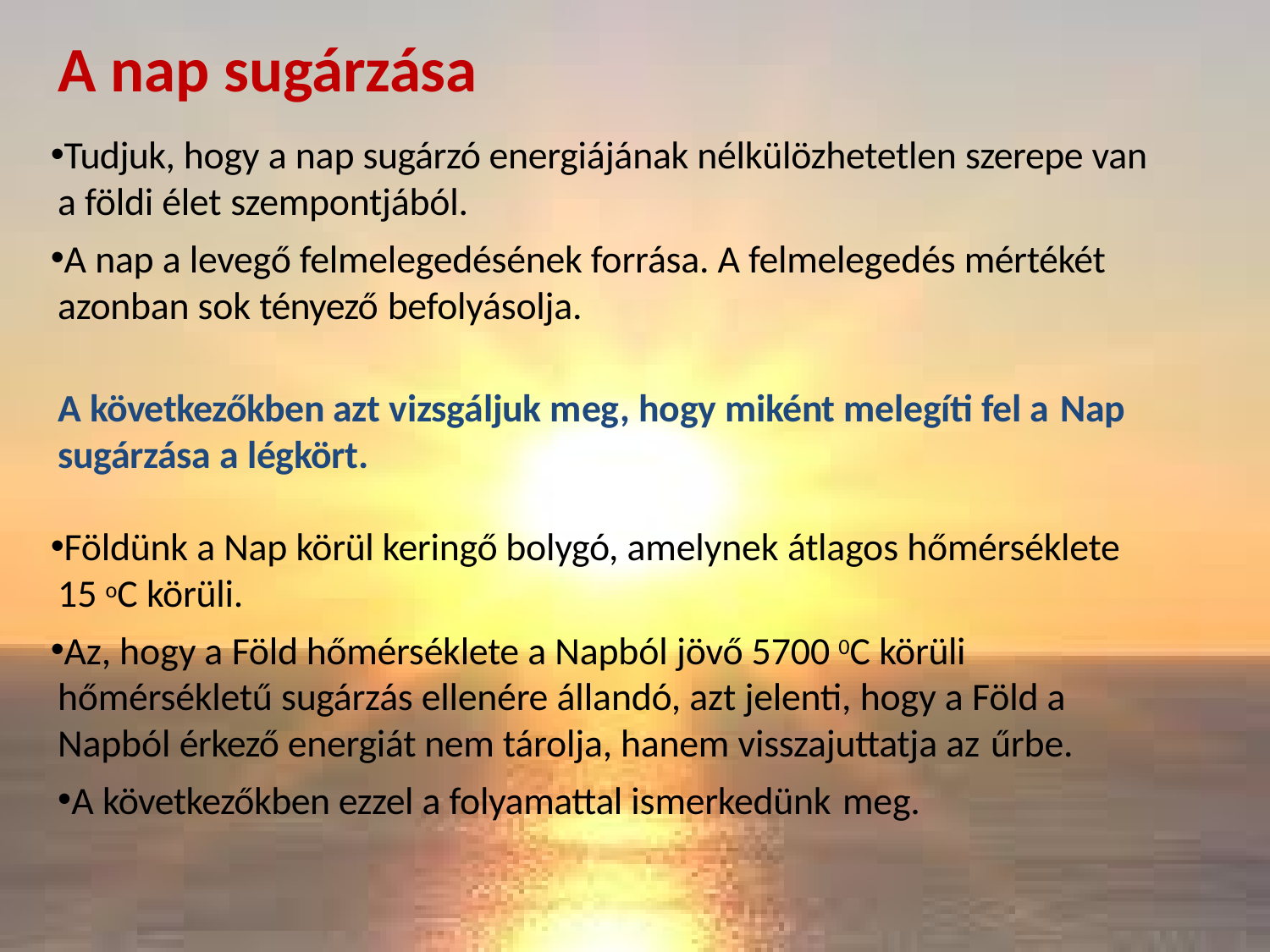

# A nap sugárzása
Tudjuk, hogy a nap sugárzó energiájának nélkülözhetetlen szerepe van  a földi élet szempontjából.
A nap a levegő felmelegedésének forrása. A felmelegedés mértékét  azonban sok tényező befolyásolja.

A következőkben azt vizsgáljuk meg, hogy miként melegíti fel a Nap
sugárzása a légkört.

Földünk a Nap körül keringő bolygó, amelynek átlagos hőmérséklete  15 oC körüli.
Az, hogy a Föld hőmérséklete a Napból jövő 5700 0C körüli  hőmérsékletű sugárzás ellenére állandó, azt jelenti, hogy a Föld a  Napból érkező energiát nem tárolja, hanem visszajuttatja az űrbe.
A következőkben ezzel a folyamattal ismerkedünk meg.